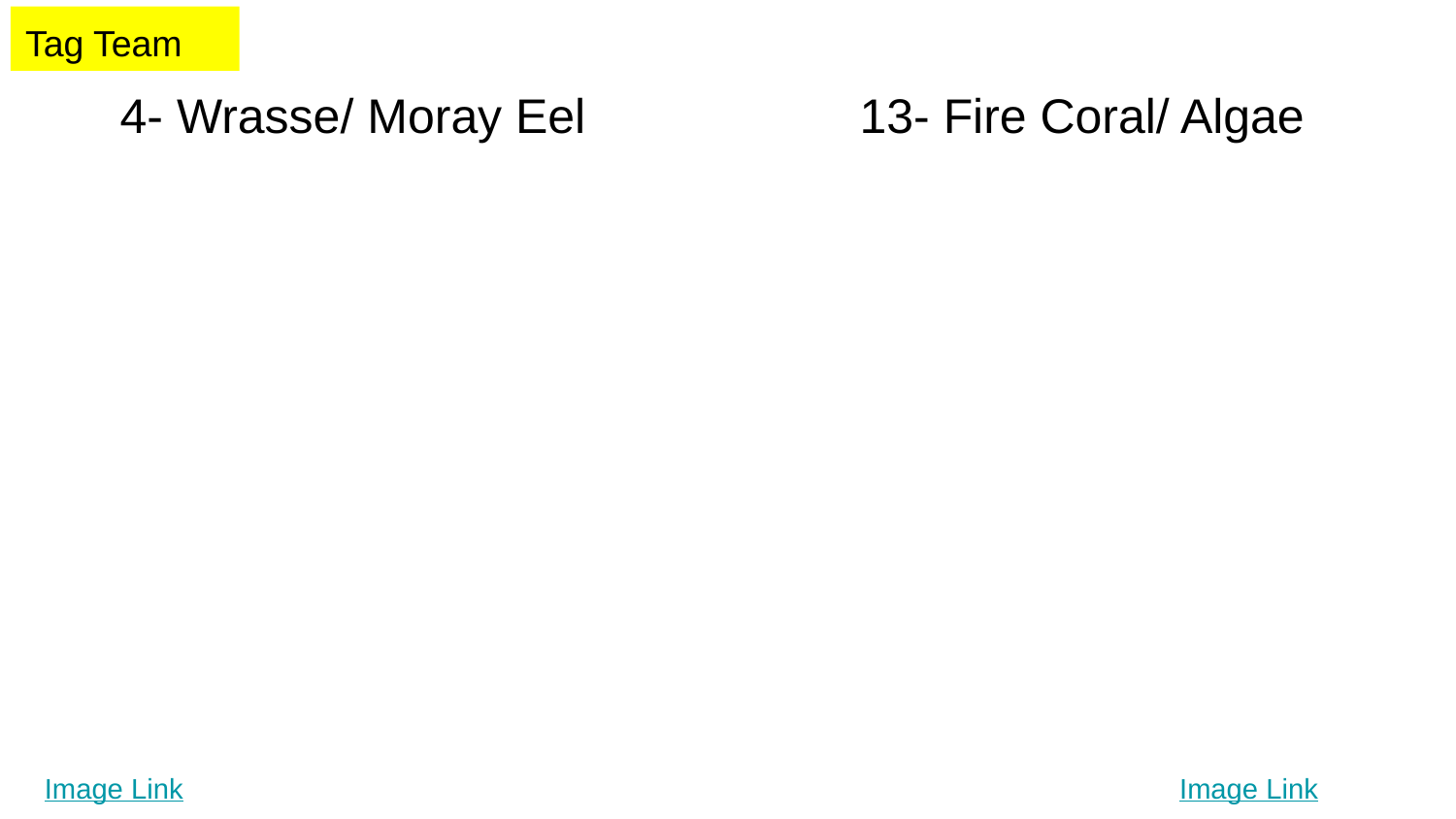

Tag Team
# 4- Wrasse/ Moray Eel
13- Fire Coral/ Algae
Image Link
Image Link